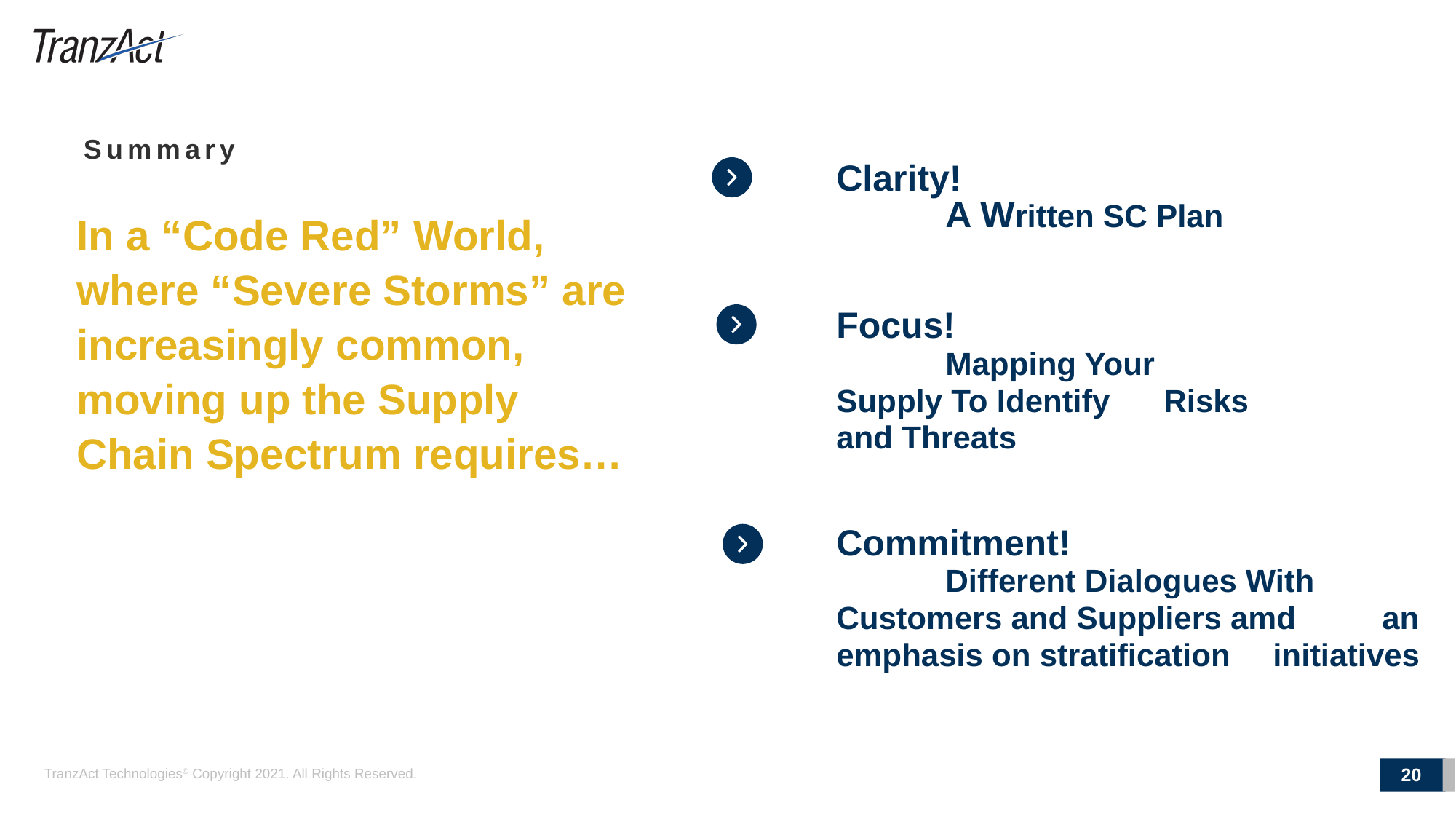

Summary
In a “Code Red” World, where “Severe Storms” are increasingly common, moving up the Supply Chain Spectrum requires…
Clarity!
	A Written SC Plan

Focus!
	Mapping Your 	Supply To Identify 	Risks and Threats

Commitment!
	Different Dialogues With 	Customers and Suppliers amd 	an emphasis on stratification 	initiatives